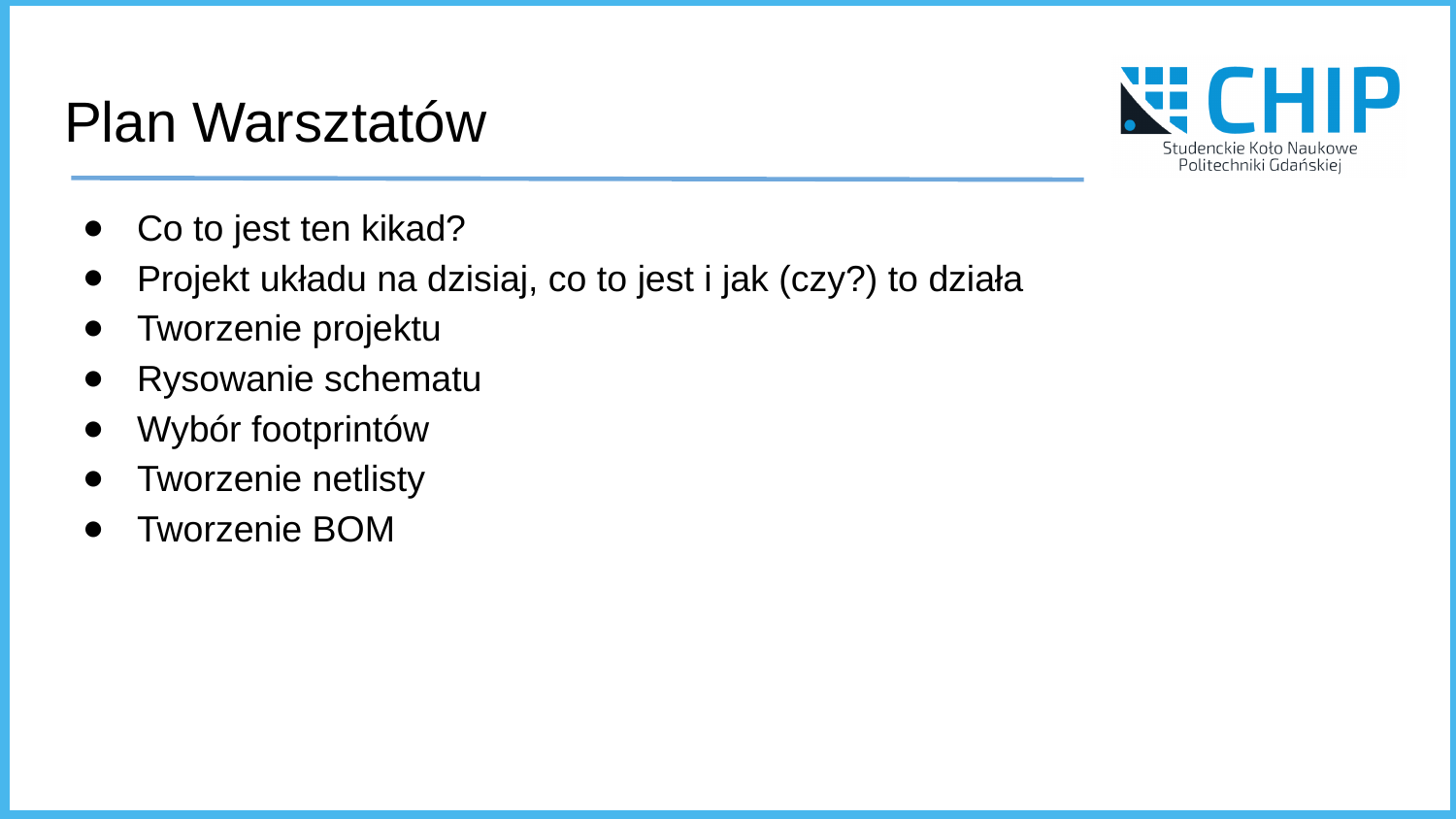

# Plan Warsztatów
Co to jest ten kikad?
Projekt układu na dzisiaj, co to jest i jak (czy?) to działa
Tworzenie projektu
Rysowanie schematu
Wybór footprintów
Tworzenie netlisty
Tworzenie BOM